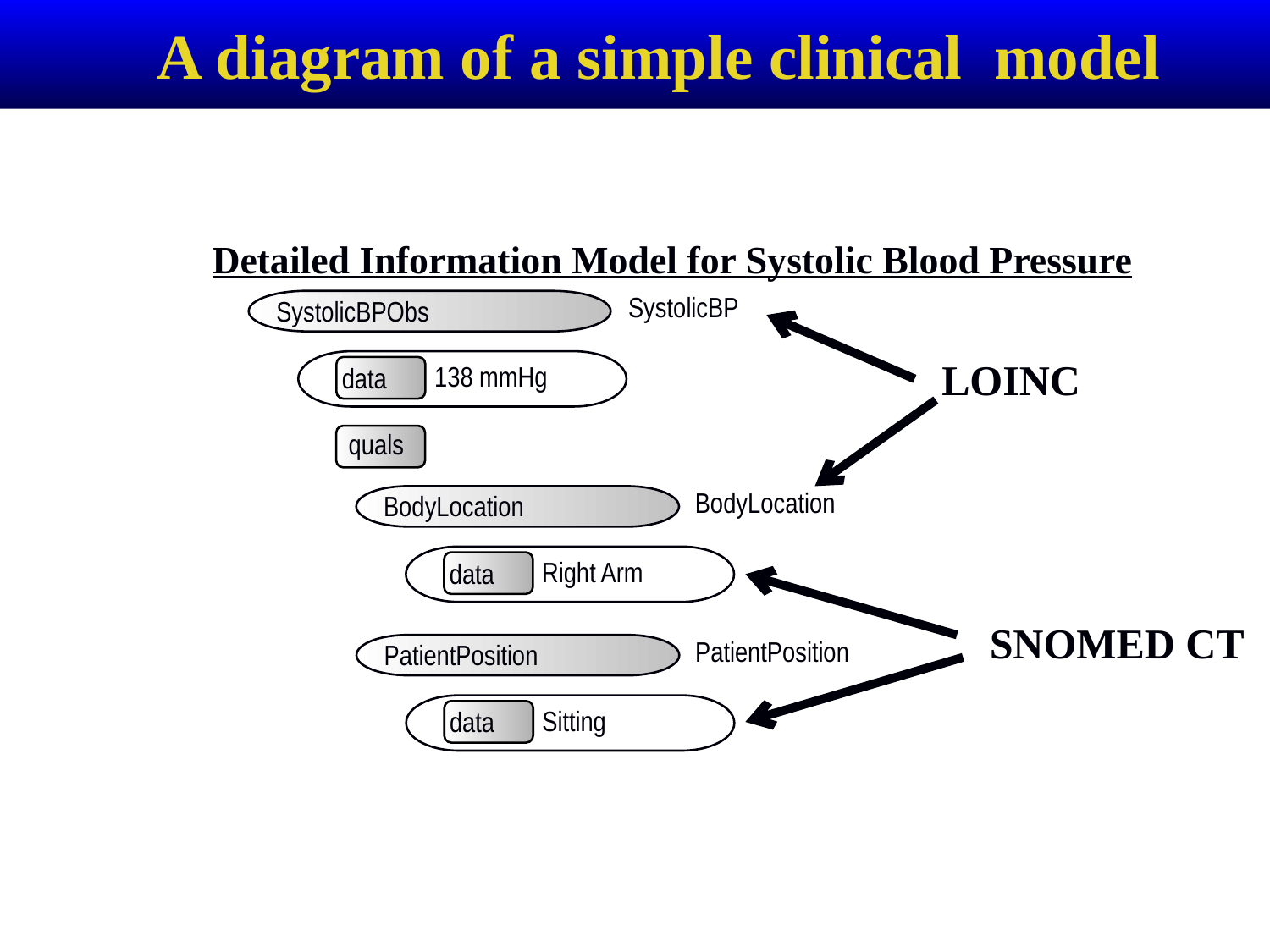

# A diagram of a simple clinical  model

Detailed Information Model for Systolic Blood Pressure
SystolicBP
SystolicBPObs

LOINC

138 mmHg
data

quals

BodyLocation
BodyLocation

Right Arm
data

SNOMED CT
PatientPosition
PatientPosition

Sitting
data